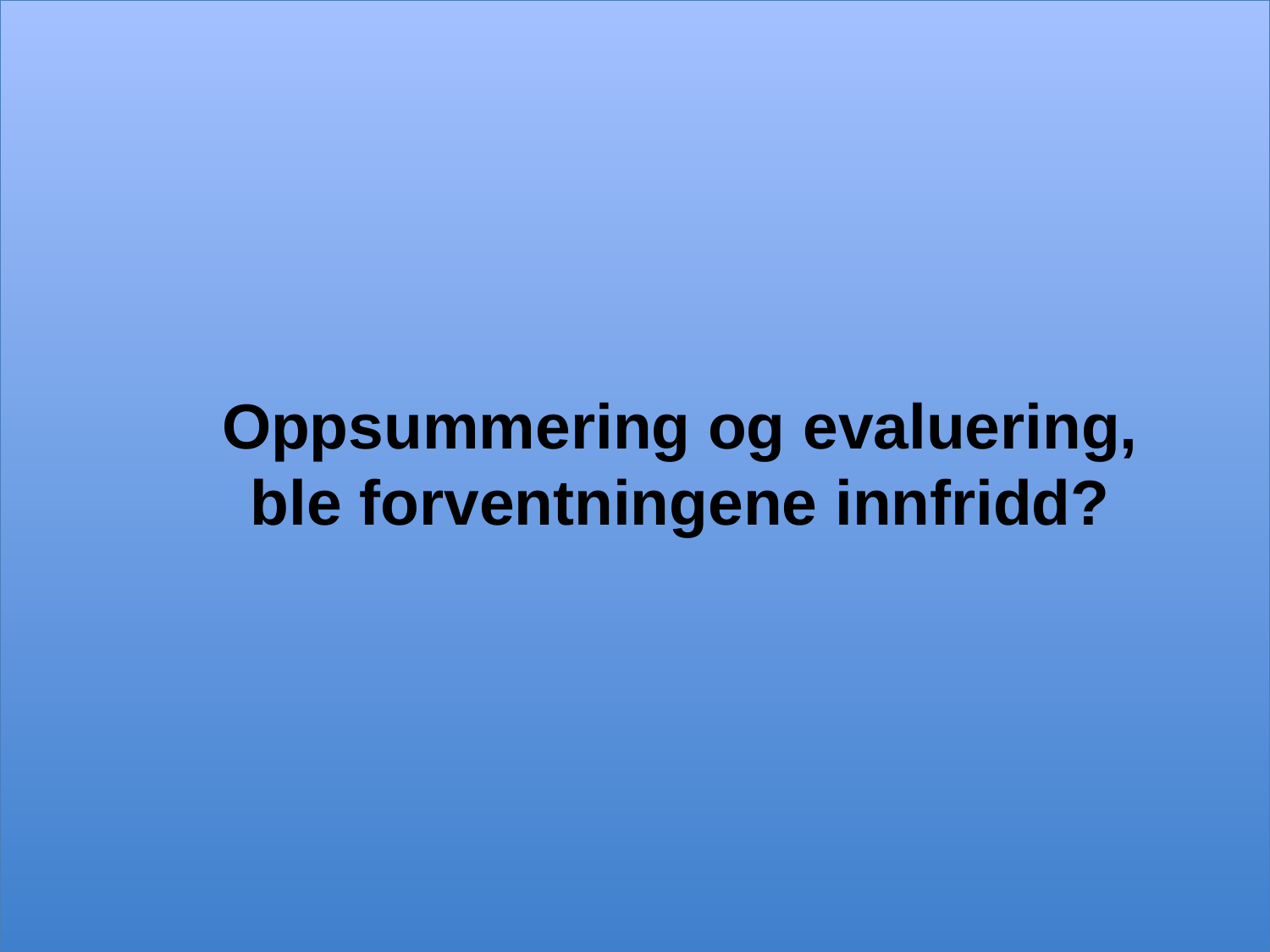

# Oppsummering og evaluering, ble forventningene innfridd?